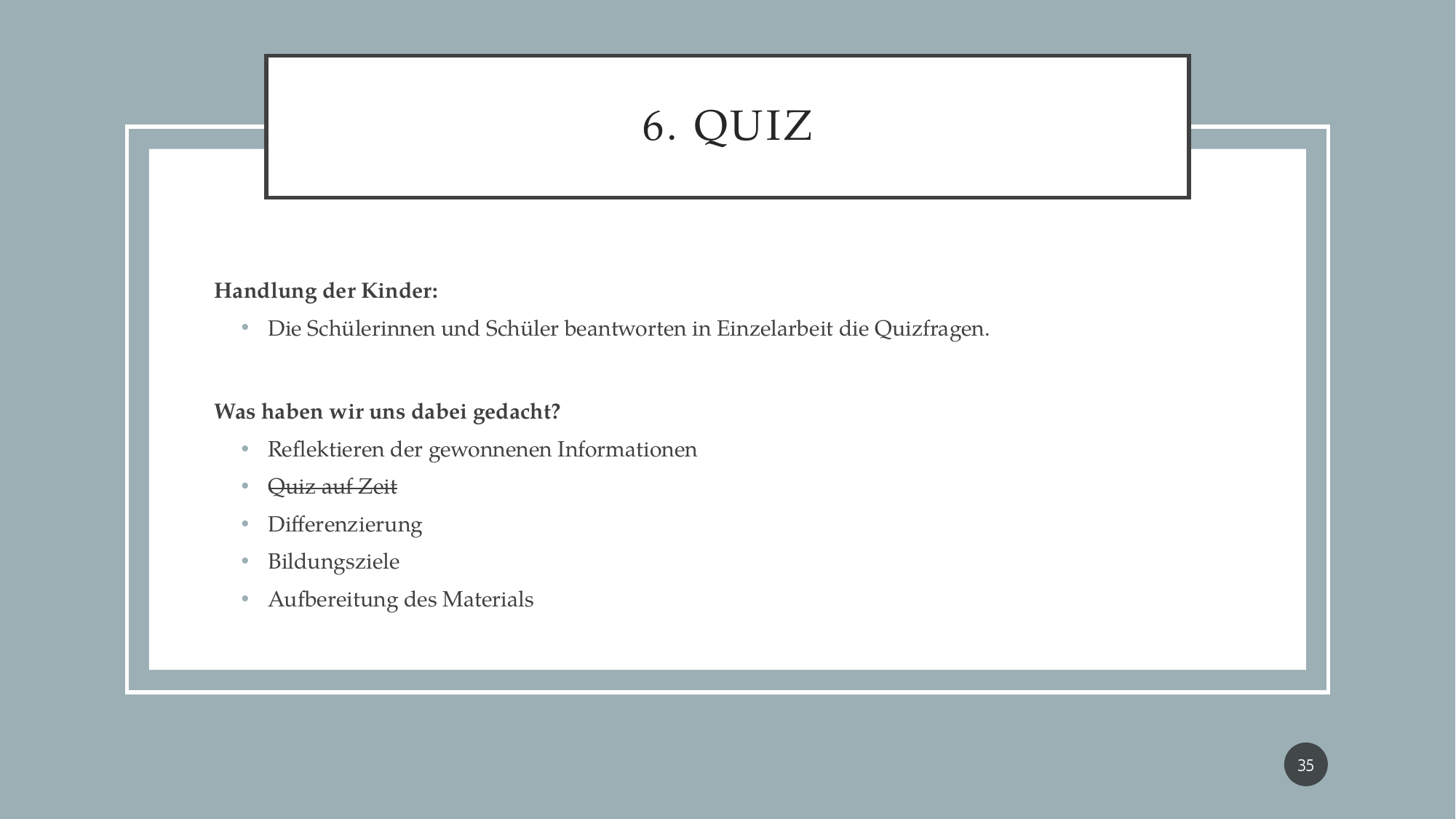

# 6. Quiz

Handlung der Kinder:
Die Schülerinnen und Schüler beantworten in Einzelarbeit die Quizfragen.

Was haben wir uns dabei gedacht?
Reflektieren der gewonnenen Informationen
Quiz auf Zeit
Differenzierung
Bildungsziele
Aufbereitung des Materials

35
Modulprüfung "Fachdidaktische Gestaltung des Sachunterrichts"